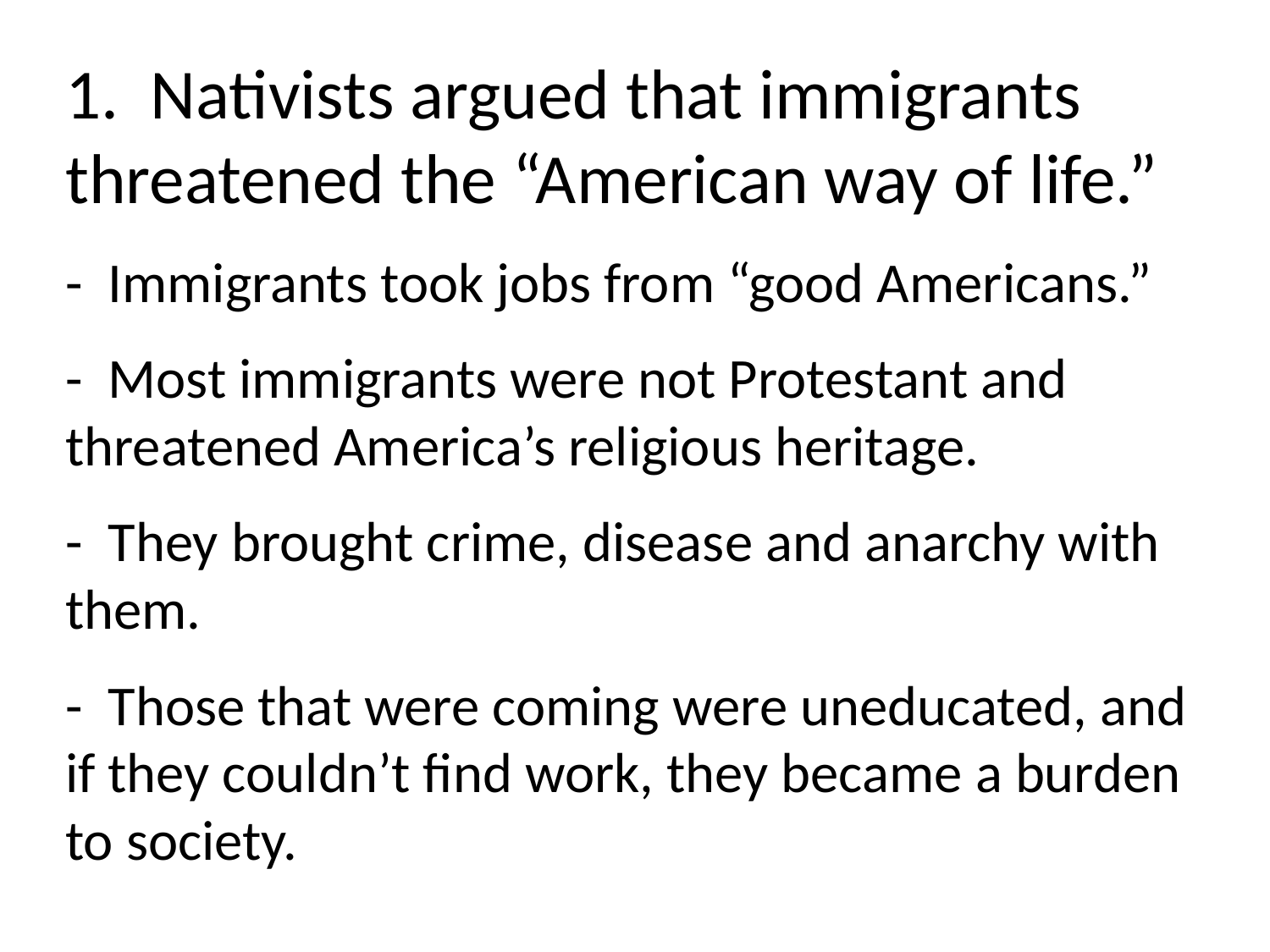

1.  Nativists argued that immigrants threatened the “American way of life.”
-  Immigrants took jobs from “good Americans.”
-  Most immigrants were not Protestant and threatened America’s religious heritage.
-  They brought crime, disease and anarchy with them.
-  Those that were coming were uneducated, and if they couldn’t find work, they became a burden to society.